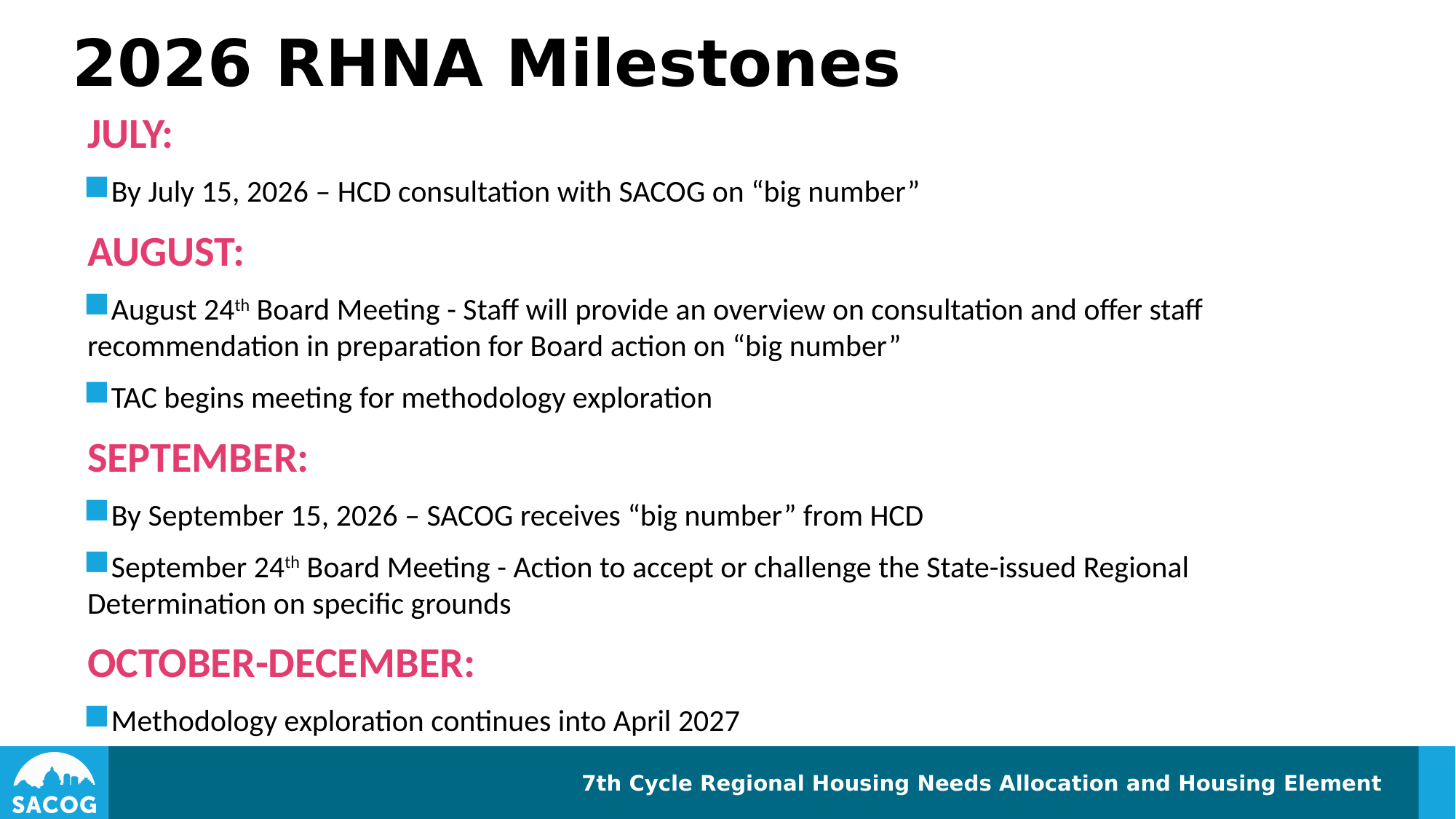

# 2026 RHNA Milestones
JULY:
By July 15, 2026 – HCD consultation with SACOG on “big number”
AUGUST:
August 24th Board Meeting - Staff will provide an overview on consultation and offer staff recommendation in preparation for Board action on “big number”
TAC begins meeting for methodology exploration
SEPTEMBER:
By September 15, 2026 – SACOG receives “big number” from HCD
September 24th Board Meeting - Action to accept or challenge the State-issued Regional Determination on specific grounds
OCTOBER-DECEMBER:
Methodology exploration continues into April 2027